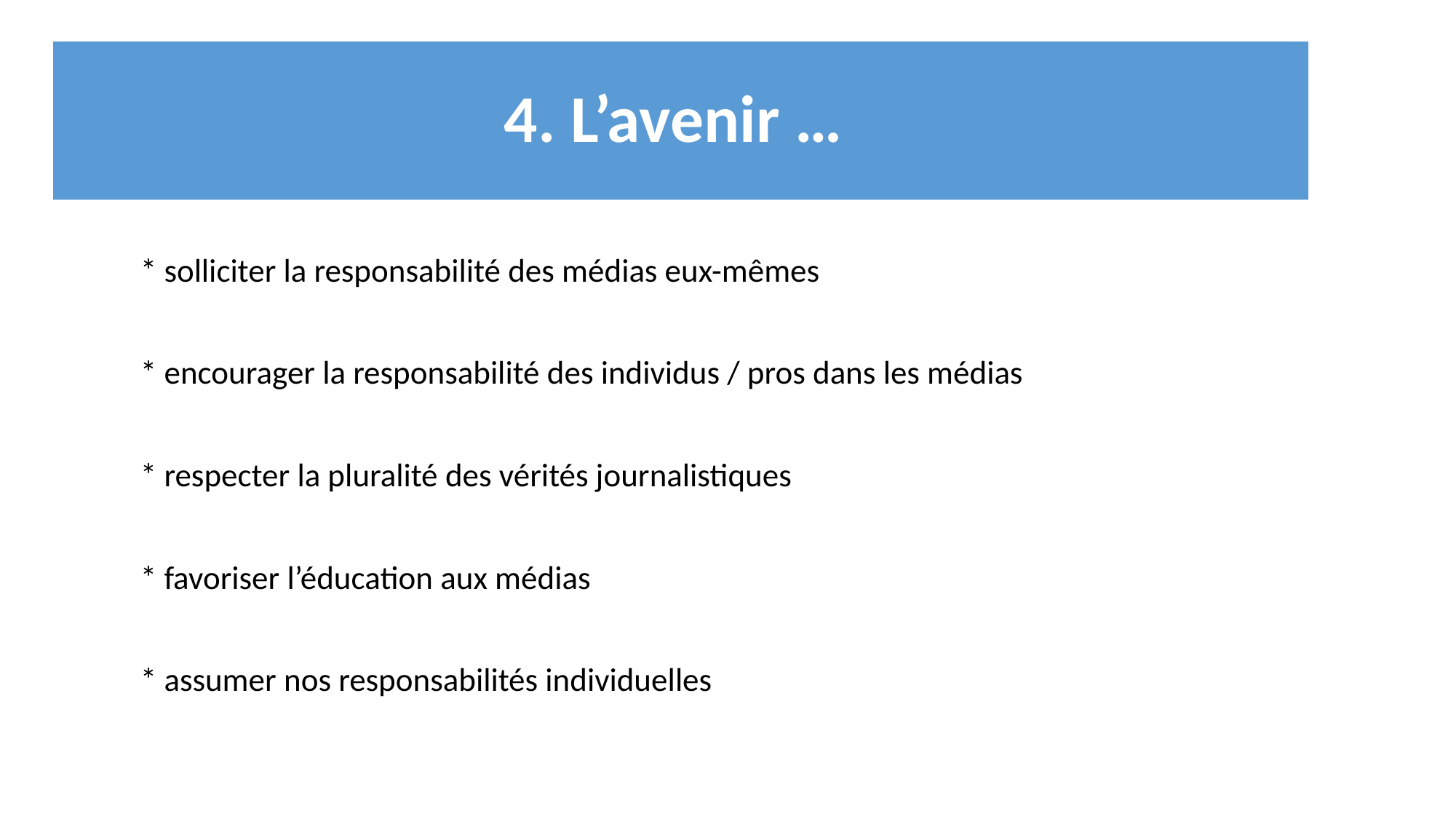

# 4. L’avenir …

	* solliciter la responsabilité des médias eux-mêmes

	* encourager la responsabilité des individus / pros dans les médias

	* respecter la pluralité des vérités journalistiques

	* favoriser l’éducation aux médias

	* assumer nos responsabilités individuelles